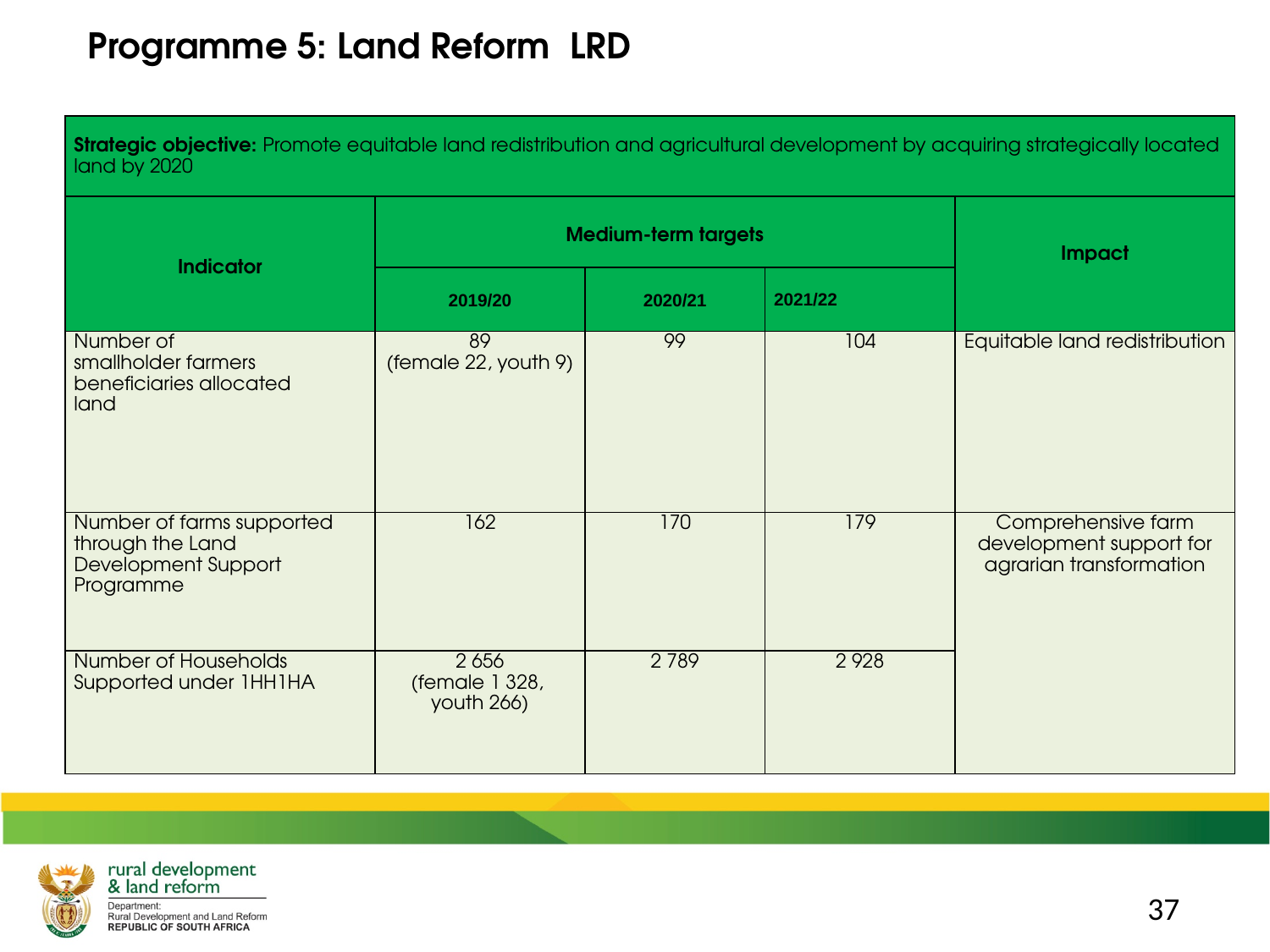

Programme 5: Land Reform  LRD
| Strategic objective: Promote equitable land redistribution and agricultural development by acquiring strategically located land by 2020 |  |  |  |  |
| --- | --- | --- | --- | --- |
| Indicator | Medium-term targets |  |  | Impact |
|  | 2019/20 | 2020/21 | 2021/22 |  |
| Number of smallholder farmers beneficiaries allocated land | 89 (female 22, youth 9) | 99 | 104 | Equitable land redistribution |
| Number of farms supported through the Land Development Support Programme | 162 | 170 | 179 | Comprehensive farm development support for agrarian transformation |
| Number of Households Supported under 1HH1HA | 2 656 (female 1 328, youth 266) | 2 789 | 2 928 |  |
37